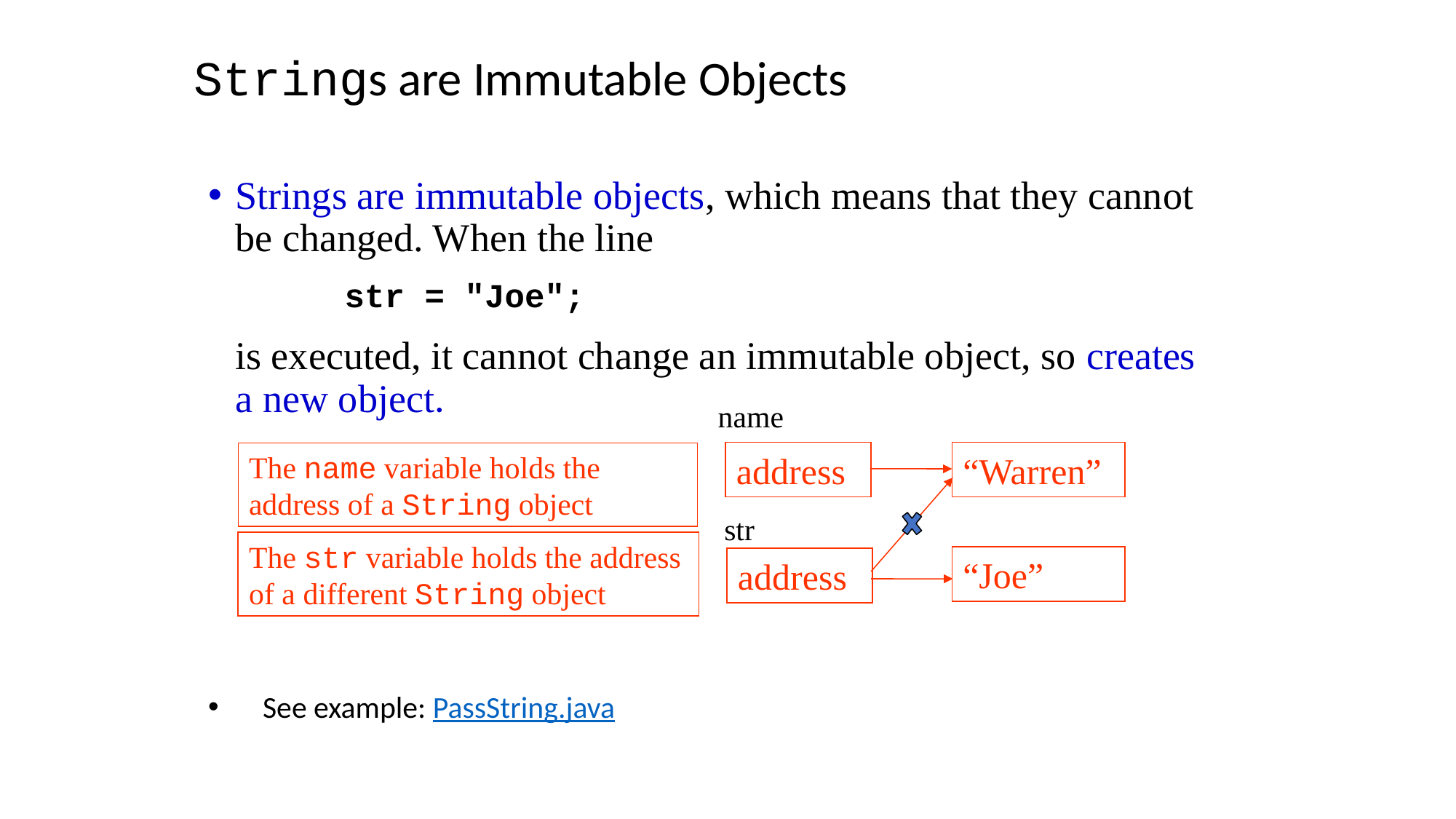

Strings are Immutable Objects
Strings are immutable objects, which means that they cannot be changed. When the line
		str = "Joe";
	is executed, it cannot change an immutable object, so creates a new object.

See example: PassString.java
name
address
“Warren”
The name variable holds the address of a String object

str

The str variable holds the address of a different String object
“Joe”
address